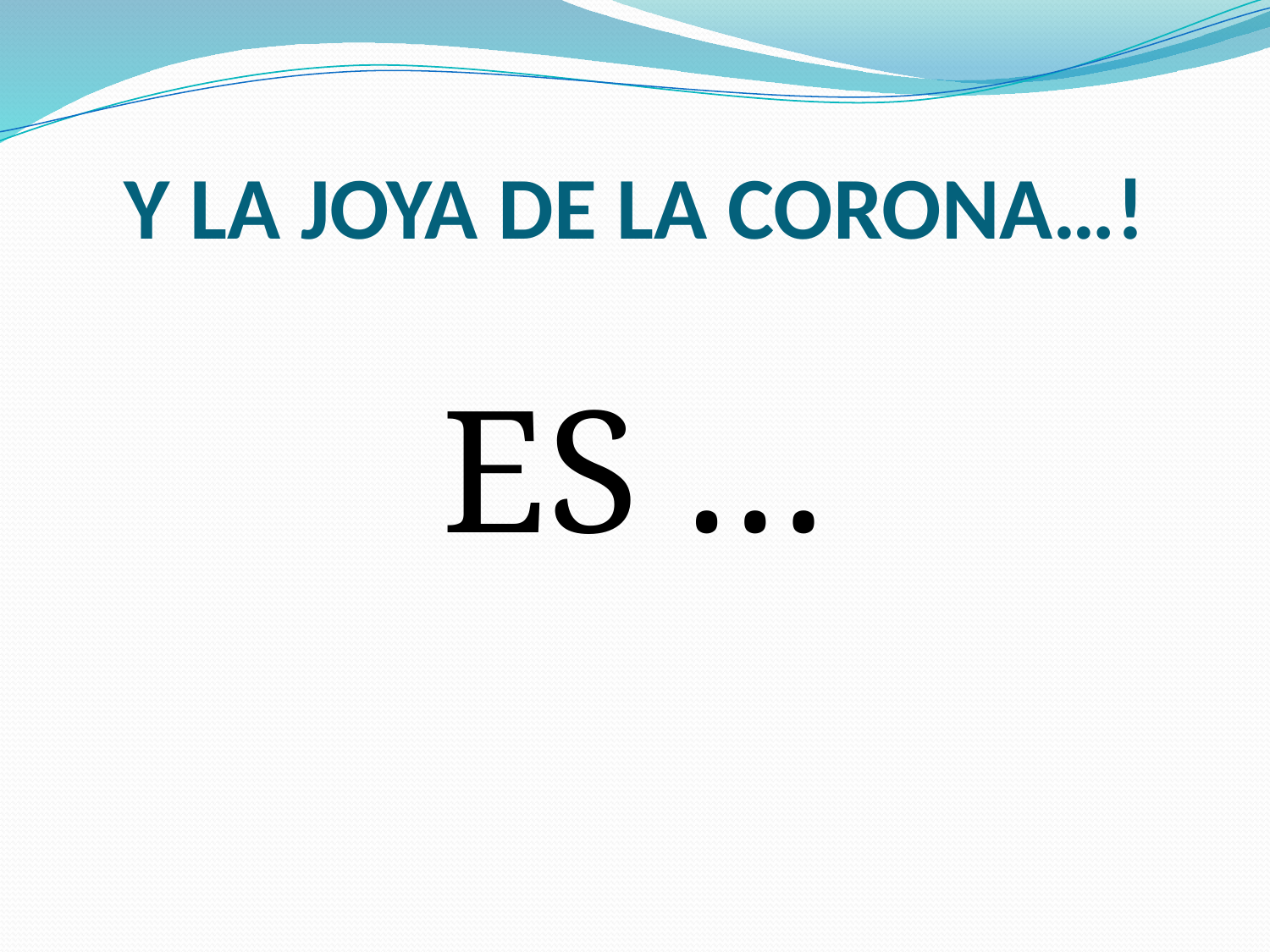

# Y LA JOYA DE LA CORONA…!

ES …